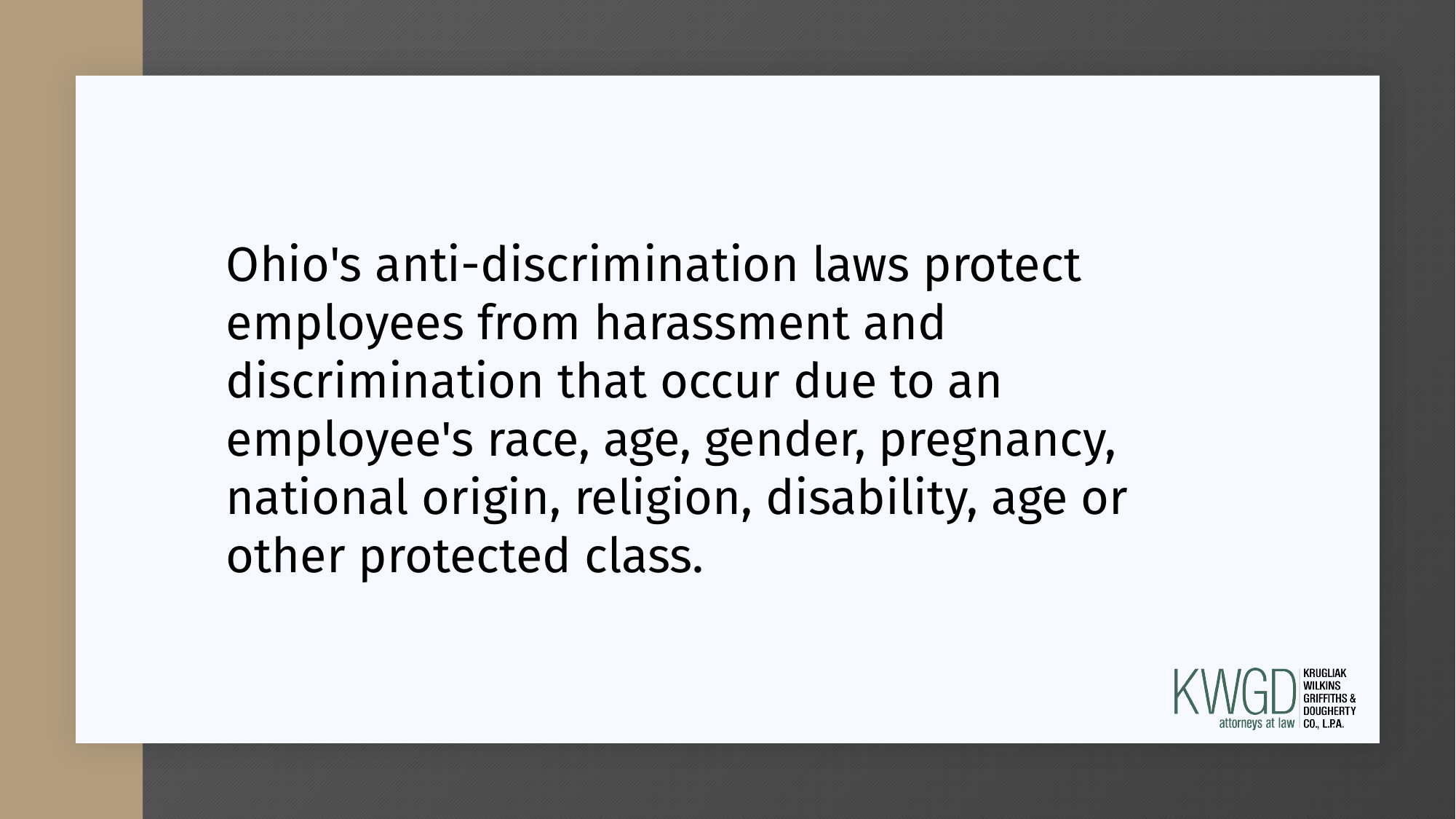

Ohio's anti-discrimination laws protect employees from harassment and discrimination that occur due to an employee's race, age, gender, pregnancy, national origin, religion, disability, age or other protected class.